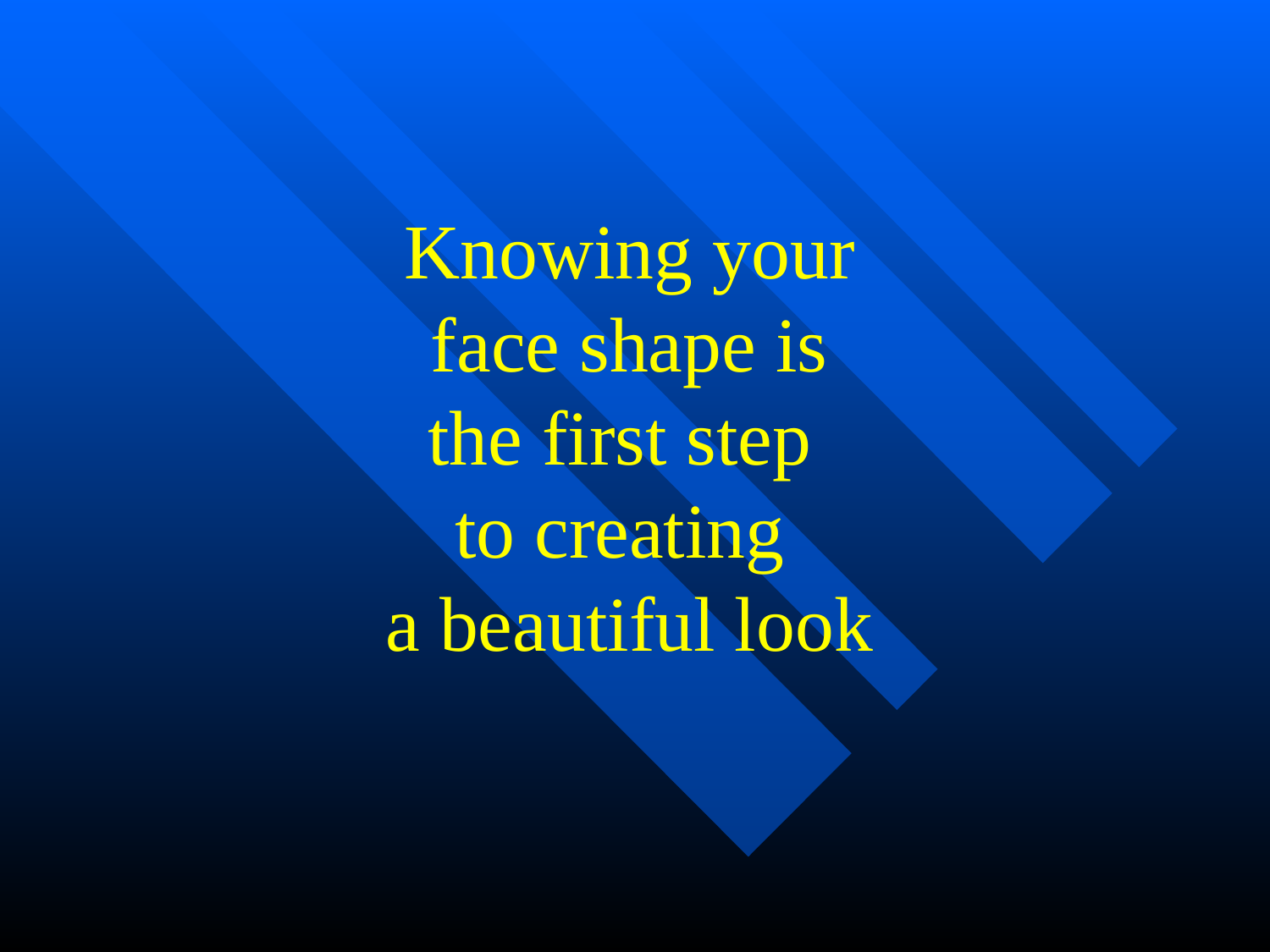

# Knowing your face shape is the first step to creating a beautiful look